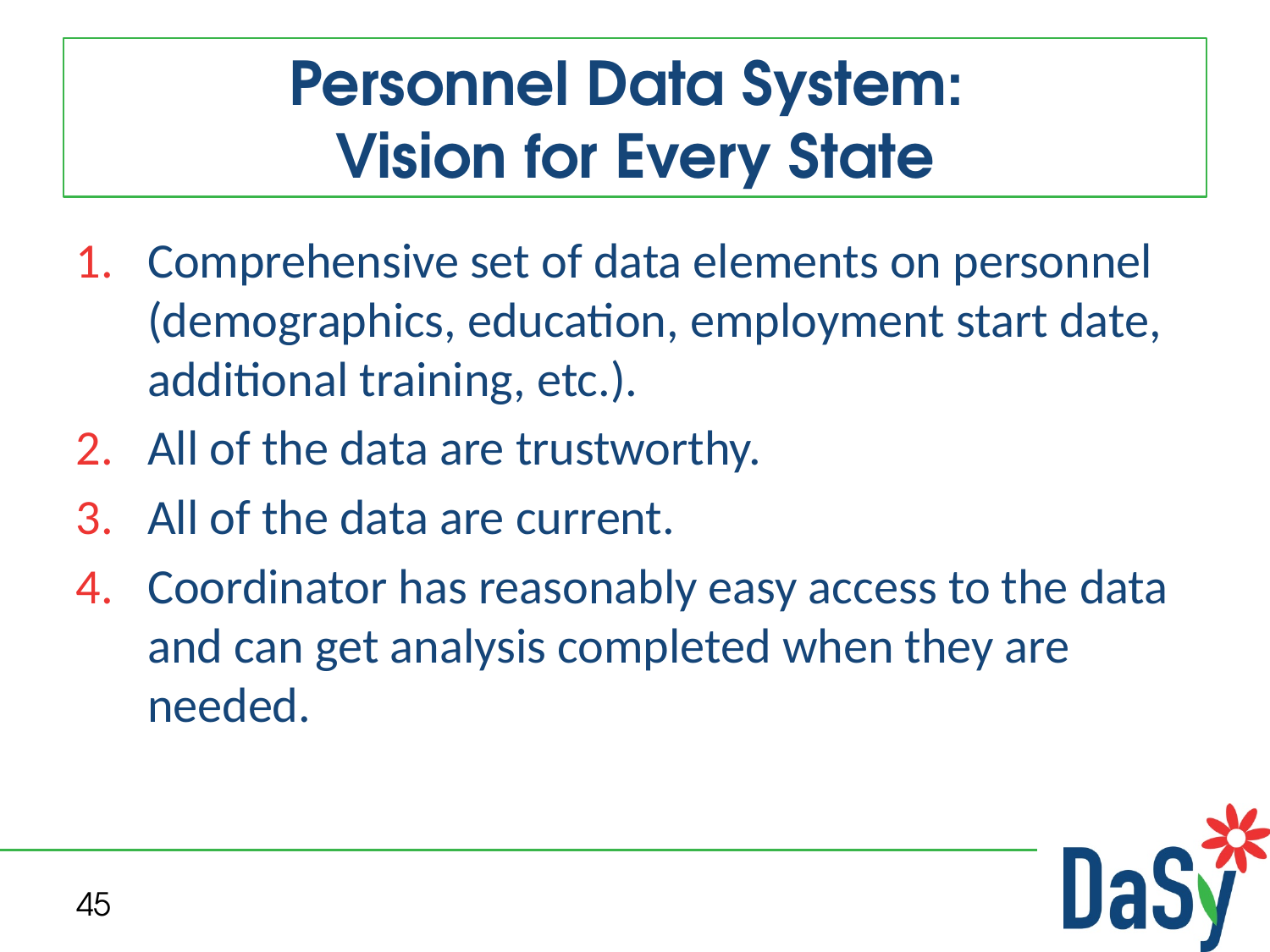

# Personnel Data System: Vision for Every State
Comprehensive set of data elements on personnel (demographics, education, employment start date, additional training, etc.).
All of the data are trustworthy.
All of the data are current.
Coordinator has reasonably easy access to the data and can get analysis completed when they are needed.

45